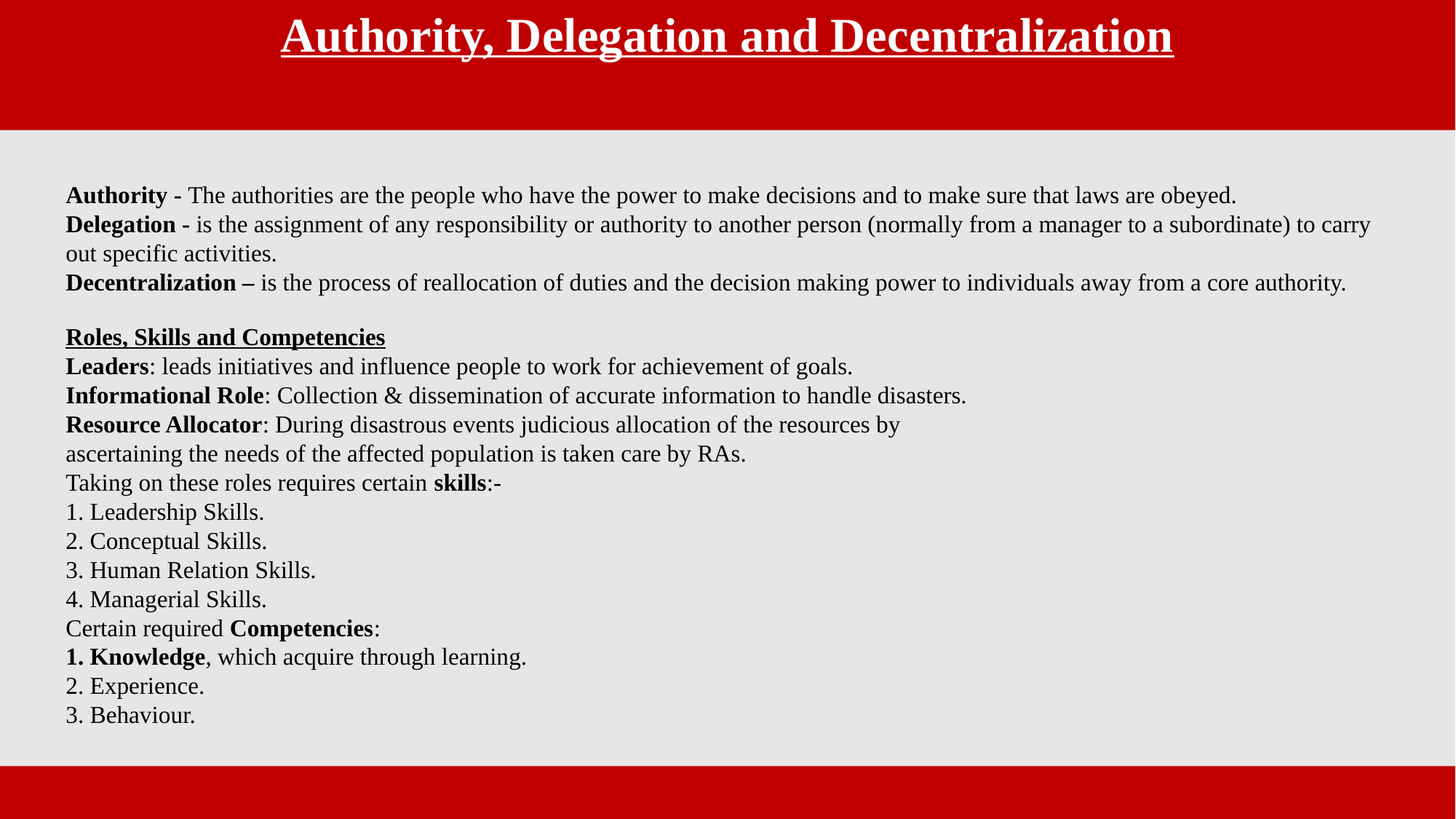

Authority, Delegation and Decentralization

Authority - The authorities are the people who have the power to make decisions and to make sure that laws are obeyed.
Delegation - is the assignment of any responsibility or authority to another person (normally from a manager to a subordinate) to carry out specific activities.
Decentralization – is the process of reallocation of duties and the decision making power to individuals away from a core authority.
Roles, Skills and Competencies
Leaders: leads initiatives and influence people to work for achievement of goals.
Informational Role: Collection & dissemination of accurate information to handle disasters.
Resource Allocator: During disastrous events judicious allocation of the resources by
ascertaining the needs of the affected population is taken care by RAs.
Taking on these roles requires certain skills:-
1. Leadership Skills.
2. Conceptual Skills.
3. Human Relation Skills.
4. Managerial Skills.
Certain required Competencies:
1. Knowledge, which acquire through learning.
2. Experience.
3. Behaviour.